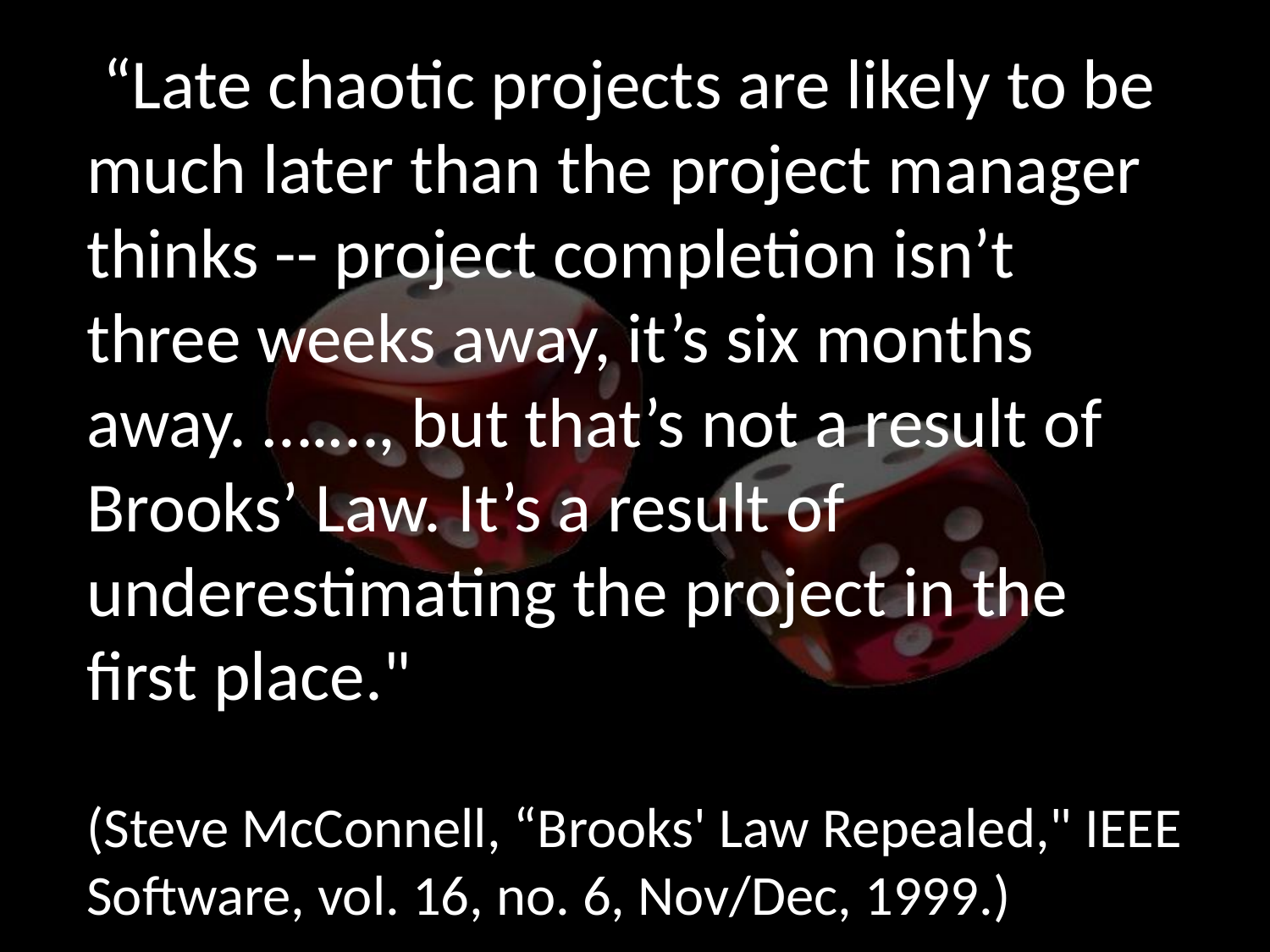

“Late chaotic projects are likely to be much later than the project manager thinks -- project completion isn’t three weeks away, it’s six months away. ….…, but that’s not a result of Brooks’ Law. It’s a result of underestimating the project in the first place."

(Steve McConnell, “Brooks' Law Repealed," IEEE Software, vol. 16, no. 6, Nov/Dec, 1999.)